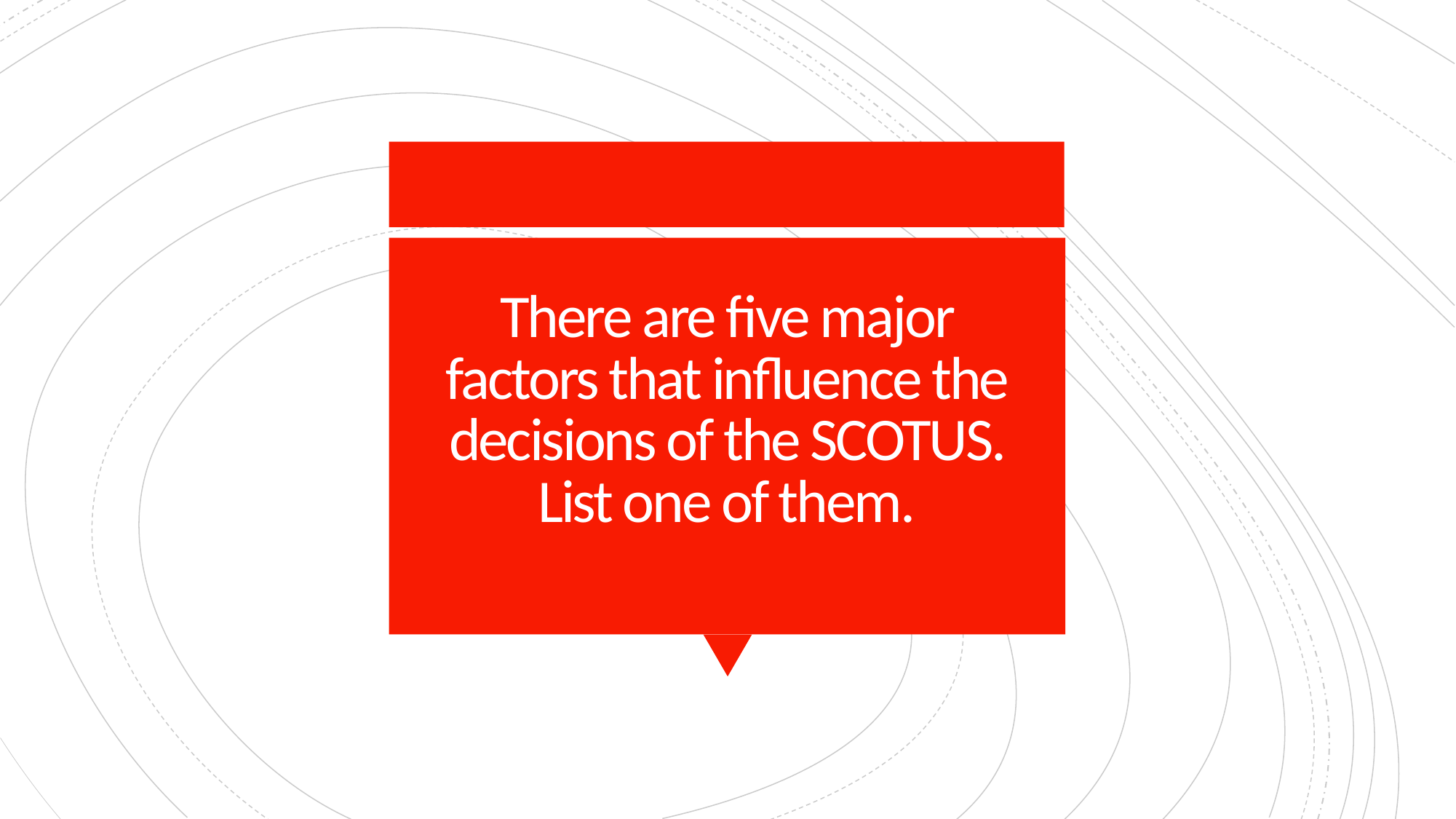

# There are five major factors that influence the decisions of the SCOTUS. List one of them.